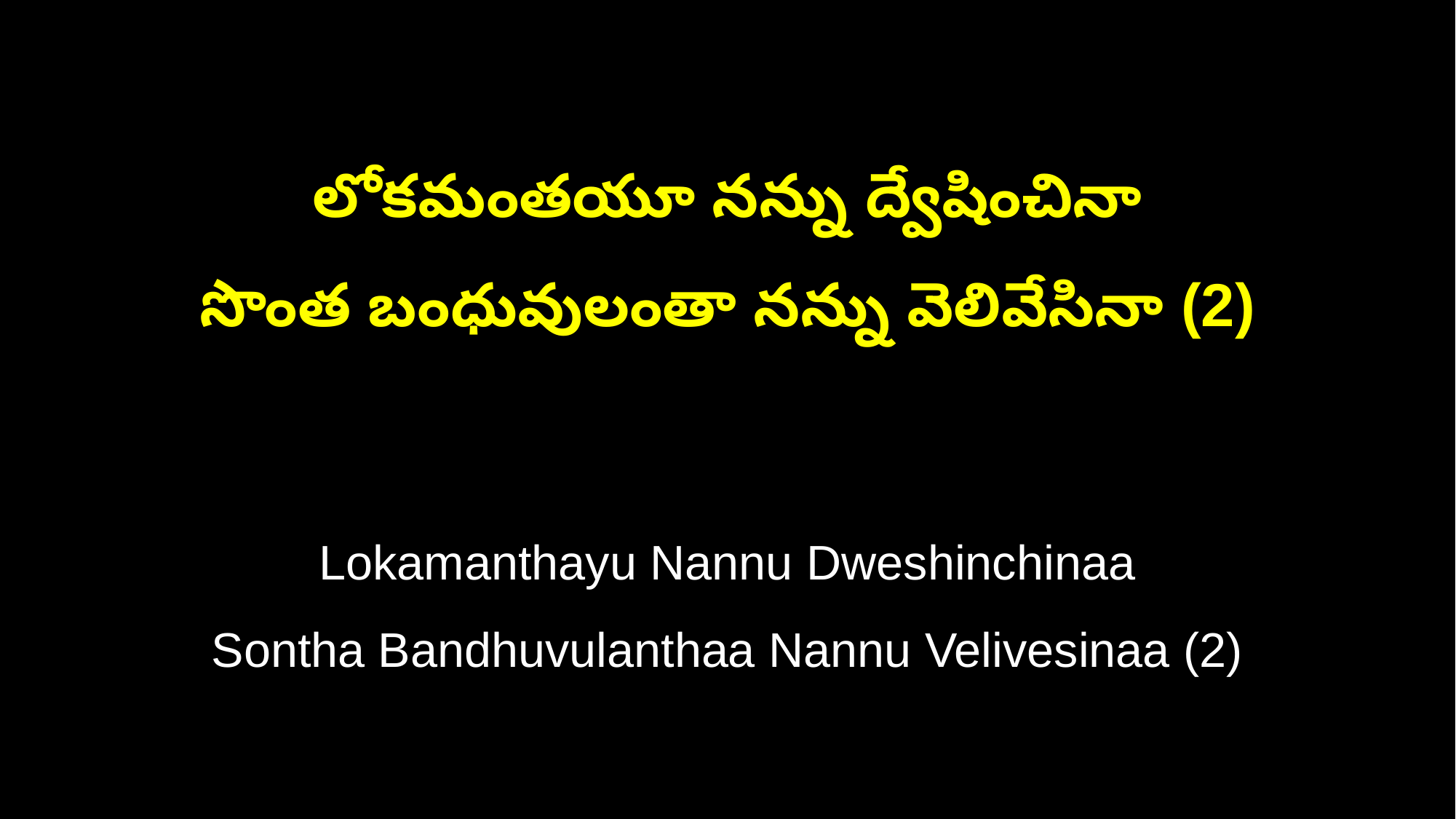

లోకమంతయూ నన్ను ద్వేషించినా
సొంత బంధువులంతా నన్ను వెలివేసినా (2)
Lokamanthayu Nannu Dweshinchinaa
Sontha Bandhuvulanthaa Nannu Velivesinaa (2)